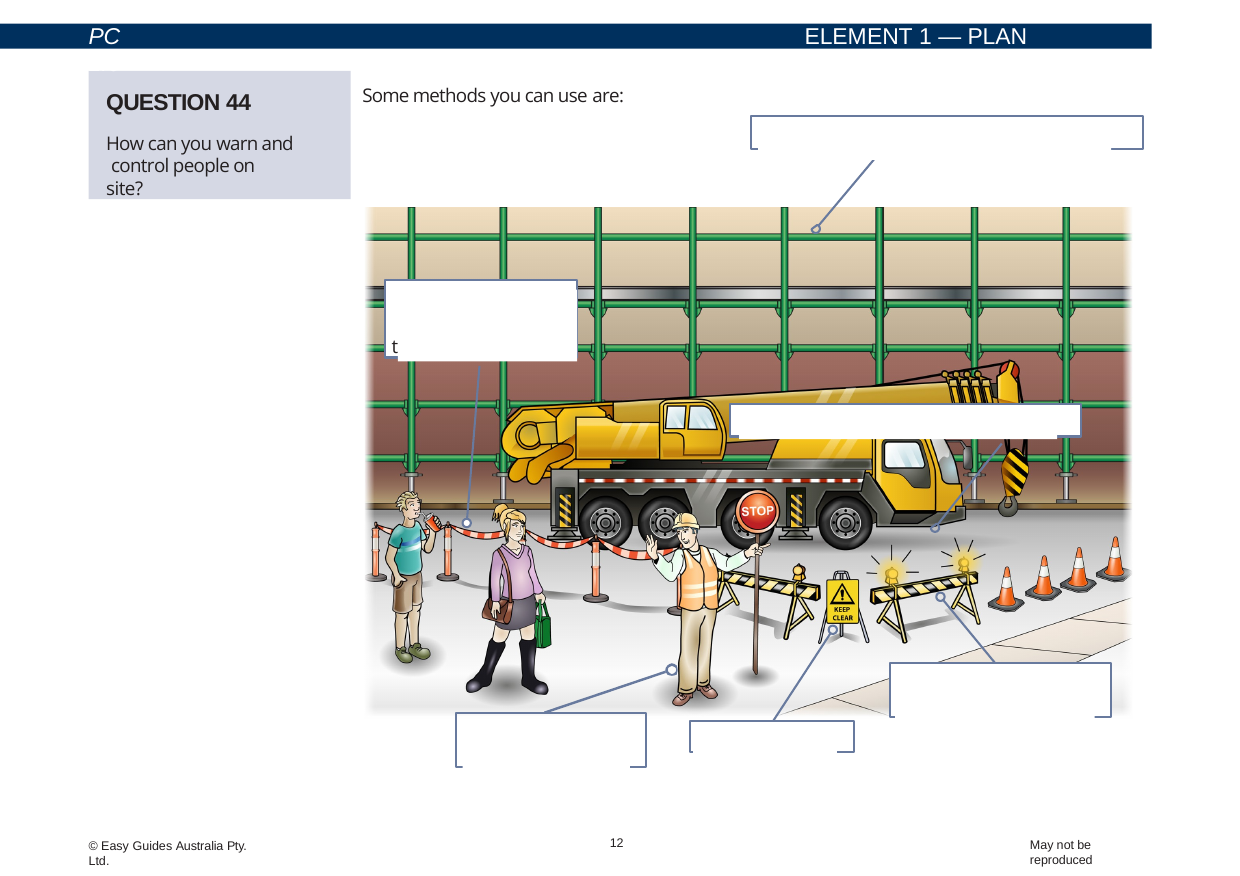

PC 1.6
ELEMENT 1 — PLAN WORK/TASK
QUESTION 44
How can you warn and  control people on site?
Some methods you can use are:

Hoardings (Scaffolding or a gantry)

Barricades  (safety fences)
to protect people

Pedestrian / vehicle exclusion zone

Flashing yellow hazard  lights to warn people

A flag person to  control the traffic

Warning signs

12
May not be reproduced
© Easy Guides Australia Pty. Ltd.